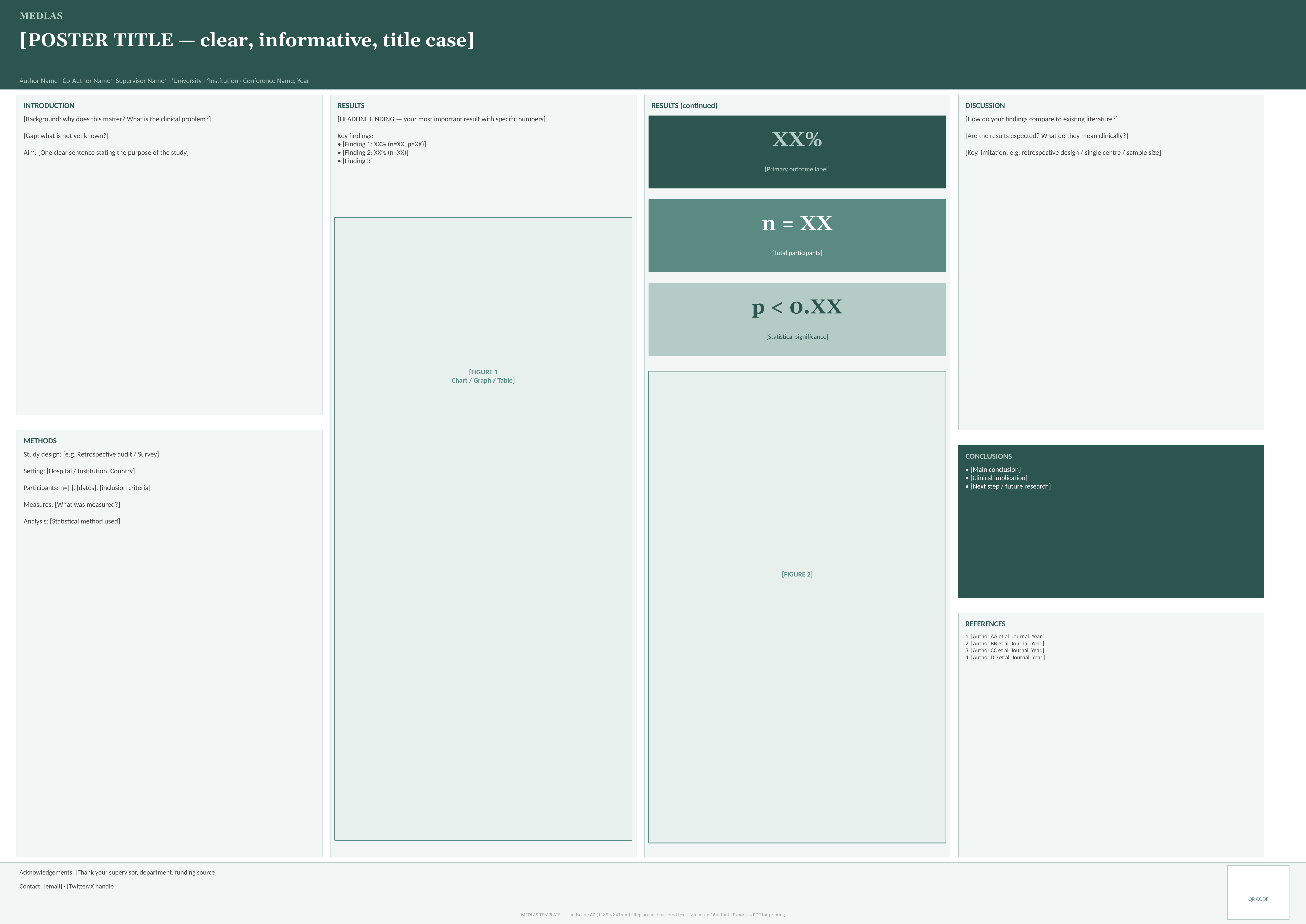

MEDLAS
[POSTER TITLE — clear, informative, title case]
Author Name¹  Co-Author Name²  Supervisor Name² · ¹University · ²Institution · Conference Name, Year

INTRODUCTION
RESULTS
RESULTS (continued)
DISCUSSION
[Background: why does this matter? What is the clinical problem?]

[Gap: what is not yet known?]

Aim: [One clear sentence stating the purpose of the study]
[HEADLINE FINDING — your most important result with specific numbers]

Key findings:
• [Finding 1: XX% (n=XX, p=XX)]
• [Finding 2: XX% (n=XX)]
• [Finding 3]
[How do your findings compare to existing literature?]

[Are the results expected? What do they mean clinically?]

[Key limitation: e.g. retrospective design / single centre / sample size]

XX%
[Primary outcome label]

n = XX

[Total participants]

p < 0.XX
[Statistical significance]
[FIGURE 1
Chart / Graph / Table]

METHODS

Study design: [e.g. Retrospective audit / Survey]

Setting: [Hospital / Institution, Country]

Participants: n=[ ], [dates], [inclusion criteria]

Measures: [What was measured?]

Analysis: [Statistical method used]
CONCLUSIONS
• [Main conclusion]
• [Clinical implication]
• [Next step / future research]
[FIGURE 2]

REFERENCES
1. [Author AA et al. Journal. Year.]
2. [Author BB et al. Journal. Year.]
3. [Author CC et al. Journal. Year.]
4. [Author DD et al. Journal. Year.]

Acknowledgements: [Thank your supervisor, department, funding source]
Contact: [email] · [Twitter/X handle]
QR CODE
MEDLAS TEMPLATE — Landscape A0 (1189 × 841mm) · Replace all bracketed text · Minimum 16pt font · Export as PDF for printing